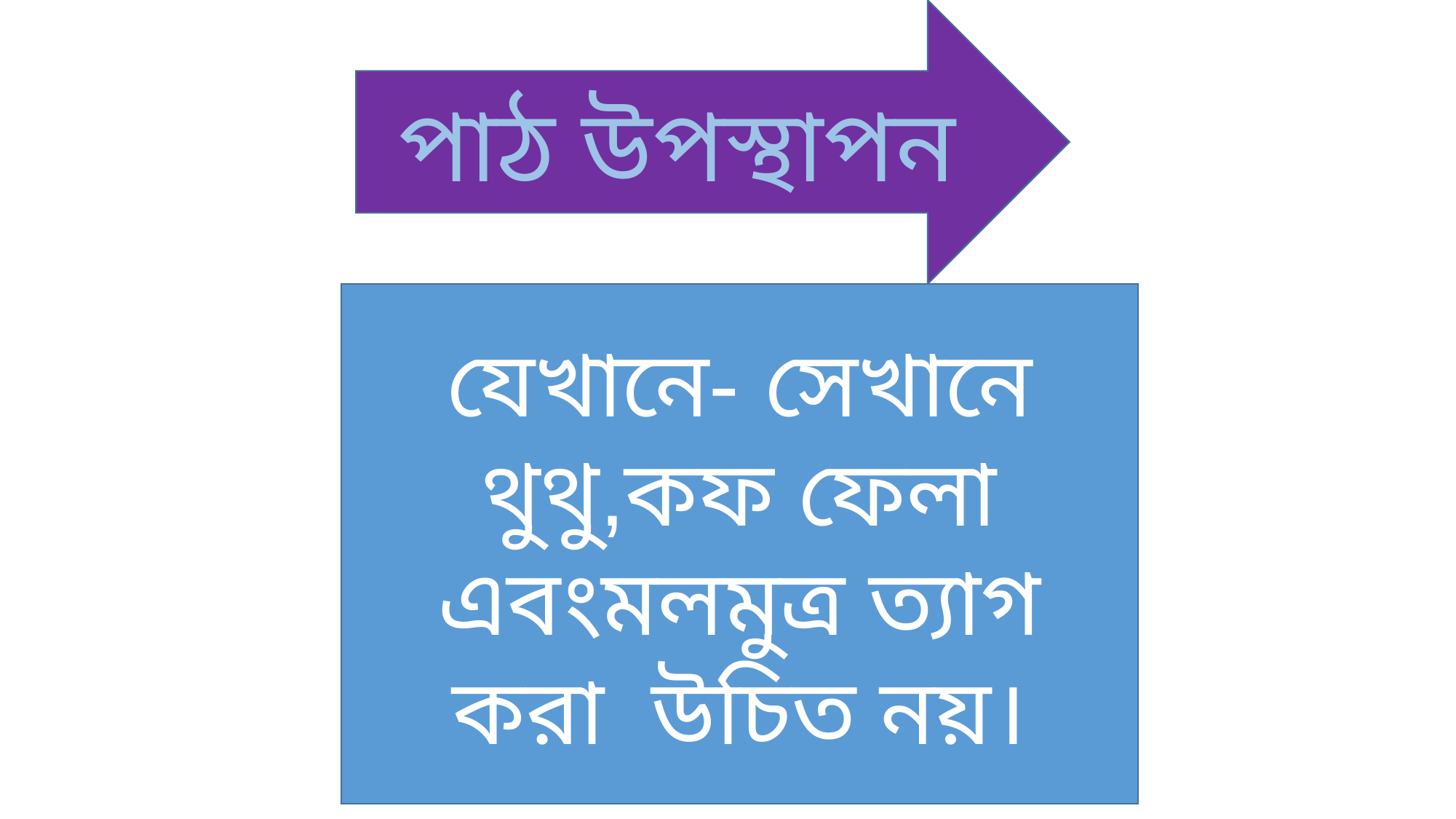

পাঠ উপস্থাপন
যেখানে- সেখানে থুথু,কফ ফেলা এবংমলমুত্র ত্যাগ করা  উচিত নয়।